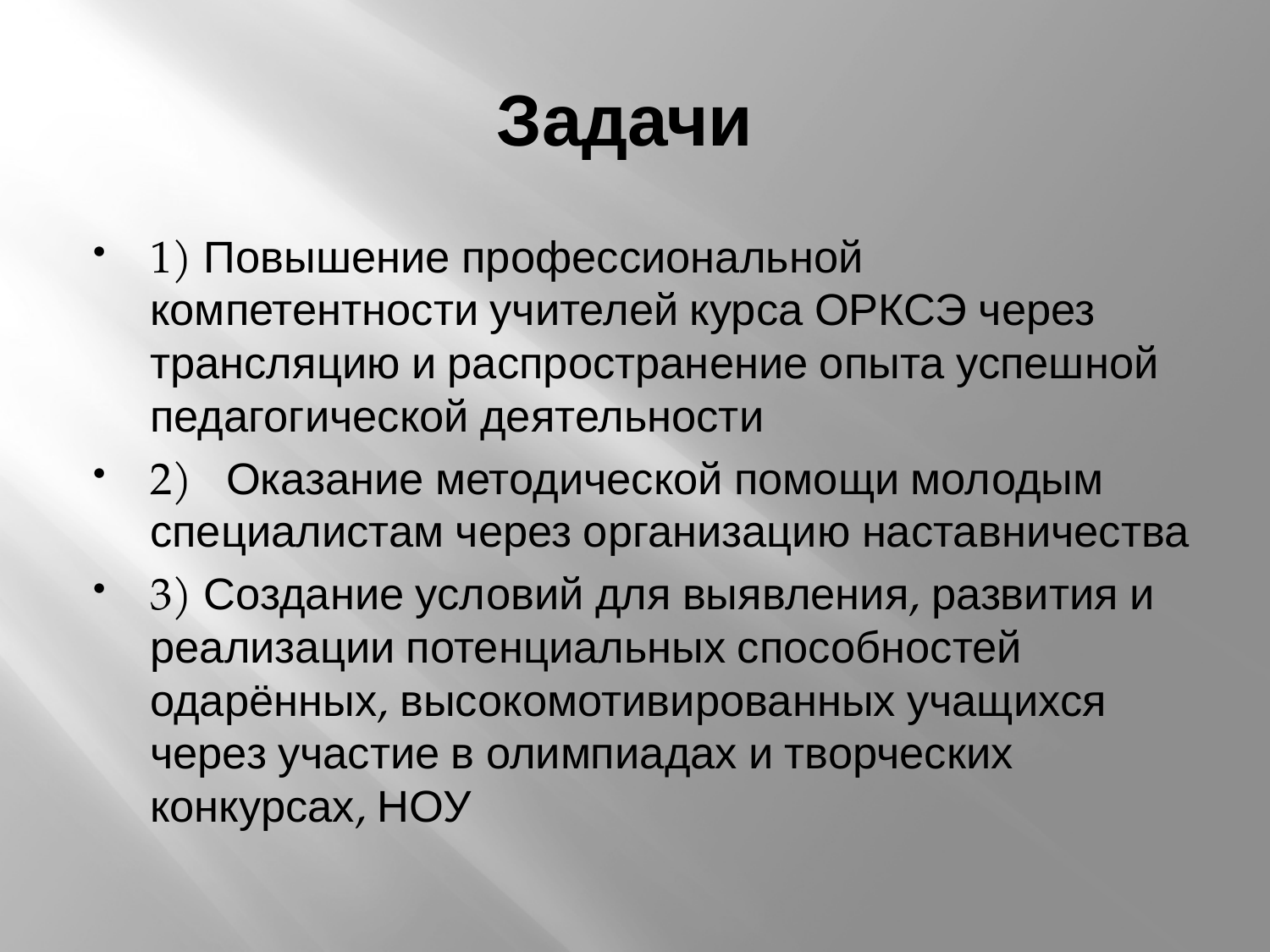

# Задачи
1) Повышение профессиональной компетентности учителей курса ОРКСЭ через трансляцию и распространение опыта успешной педагогической деятельности
2)   Оказание методической помощи молодым специалистам через организацию наставничества
3) Создание условий для выявления, развития и реализации потенциальных способностей одарённых, высокомотивированных учащихся через участие в олимпиадах и творческих конкурсах, НОУ